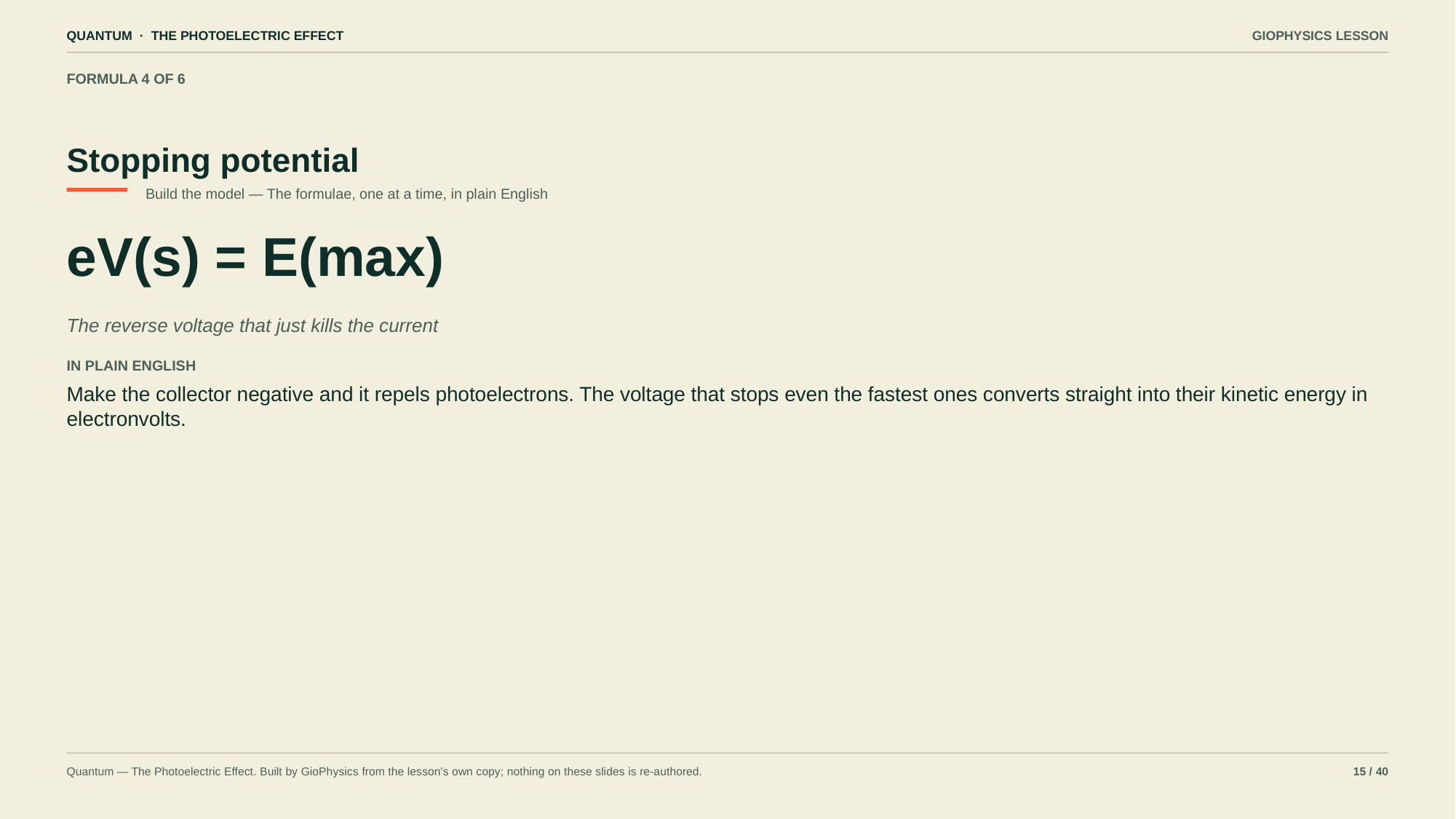

QUANTUM  ·  THE PHOTOELECTRIC EFFECT
GIOPHYSICS LESSON

FORMULA 4 OF 6
Stopping potential
Build the model — The formulae, one at a time, in plain English

eV(s) = E(max)
The reverse voltage that just kills the current
IN PLAIN ENGLISH
Make the collector negative and it repels photoelectrons. The voltage that stops even the fastest ones converts straight into their kinetic energy in electronvolts.

Quantum — The Photoelectric Effect. Built by GioPhysics from the lesson's own copy; nothing on these slides is re-authored.
15 / 40